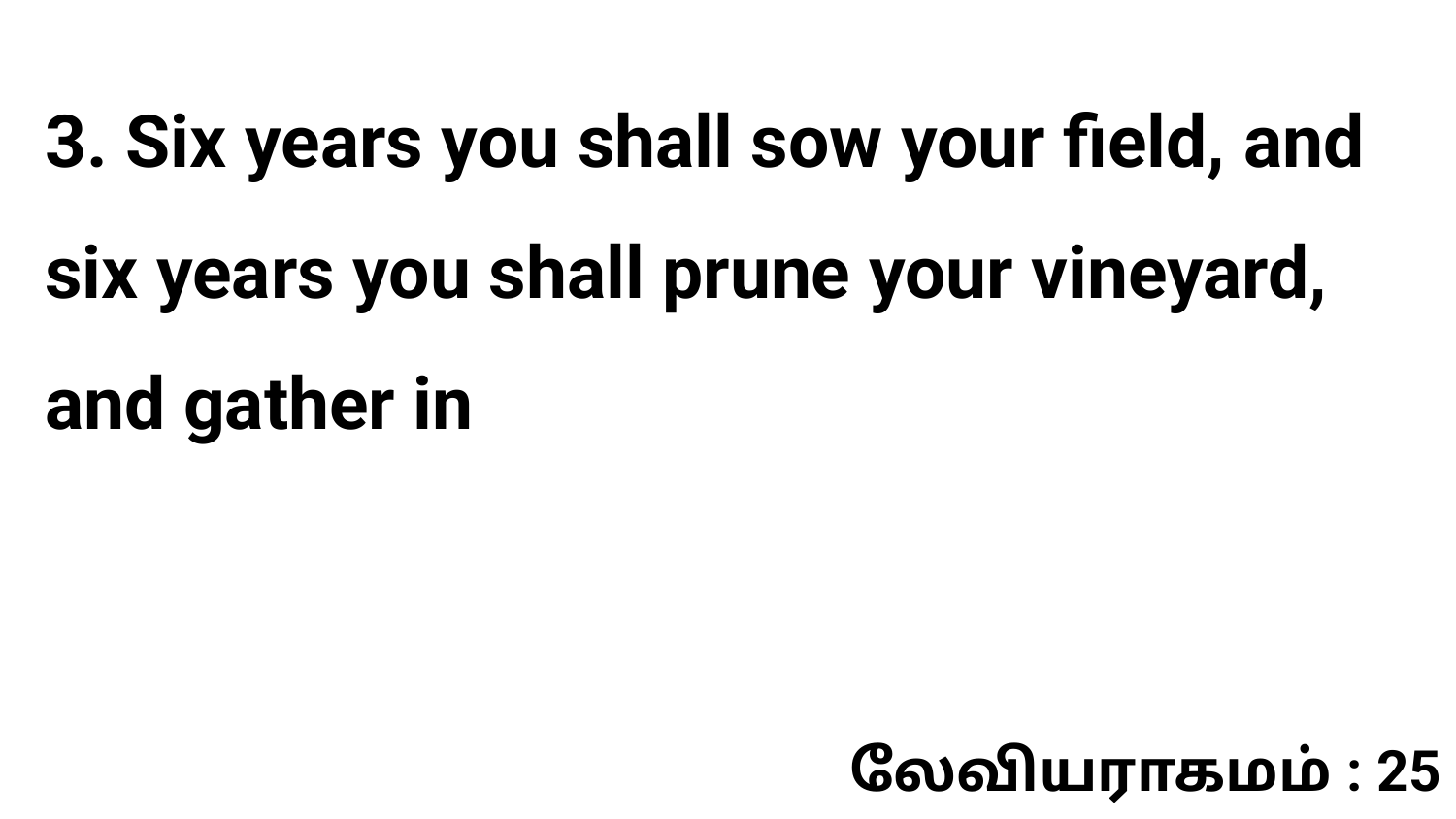

3. Six years you shall sow your field, and six years you shall prune your vineyard, and gather in
லேவியராகமம் : 25